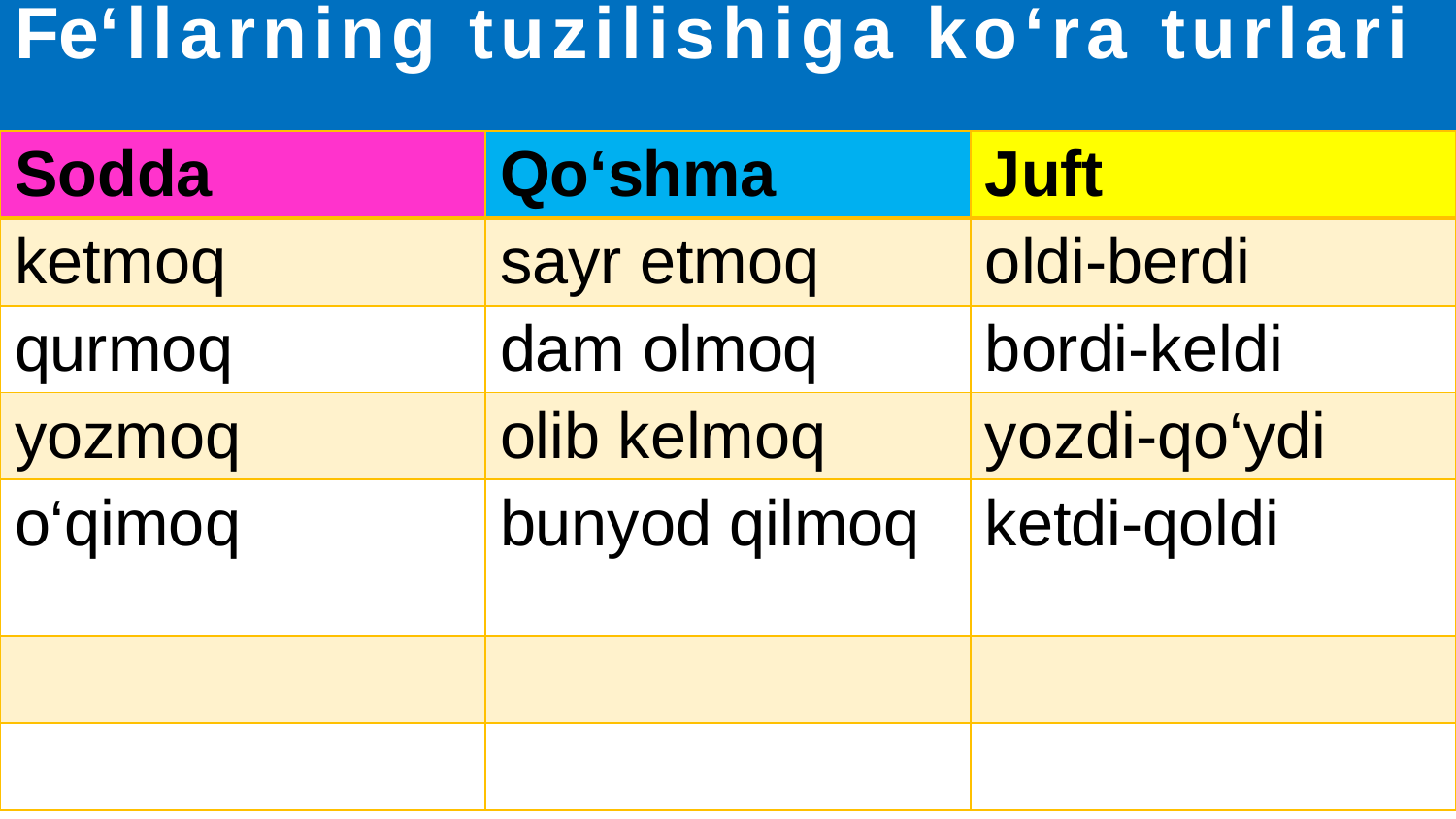

# Fe‘llarning tuzilishiga ko‘ra turlari
| Sodda | Qo‘shma | Juft |
| --- | --- | --- |
| ketmoq | sayr etmoq | oldi-berdi |
| qurmoq | dam olmoq | bordi-keldi |
| yozmoq | olib kelmoq | yozdi-qo‘ydi |
| o‘qimoq | bunyod qilmoq | ketdi-qoldi |
|  |  |  |
|  |  |  |